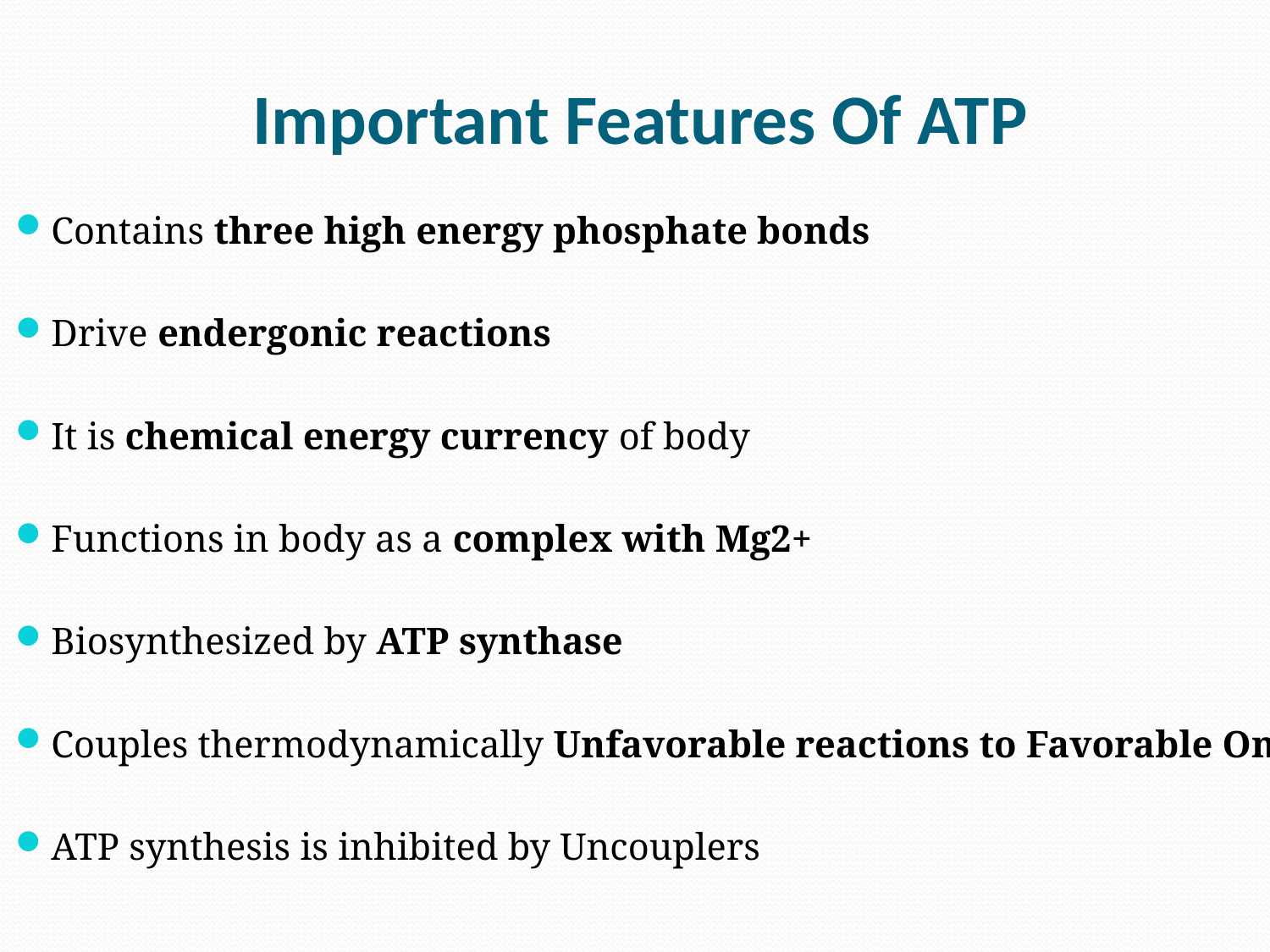

# Important Features Of ATP
Contains three high energy phosphate bonds

Drive endergonic reactions

It is chemical energy currency of body

Functions in body as a complex with Mg2+

Biosynthesized by ATP synthase

Couples thermodynamically Unfavorable reactions to Favorable Ones

ATP synthesis is inhibited by Uncouplers